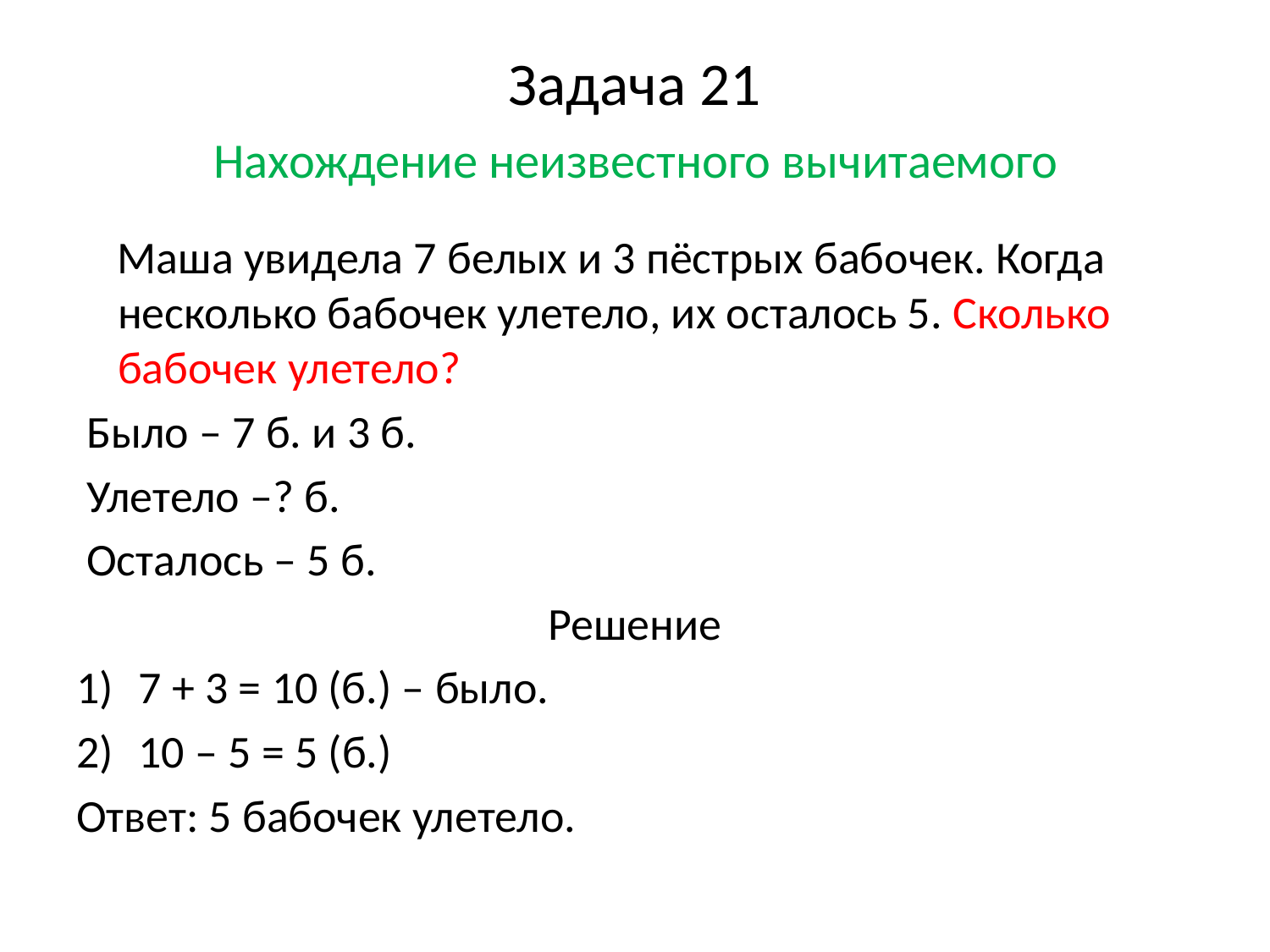

# Задача 21 Нахождение неизвестного вычитаемого
    Маша увидела 7 белых и 3 пёстрых бабочек. Когда несколько бабочек улетело, их осталось 5. Сколько бабочек улетело?
 Было – 7 б. и 3 б.
 Улетело –? б.
 Осталось – 5 б.
Решение
7 + 3 = 10 (б.) – было.
10 – 5 = 5 (б.)
Ответ: 5 бабочек улетело.